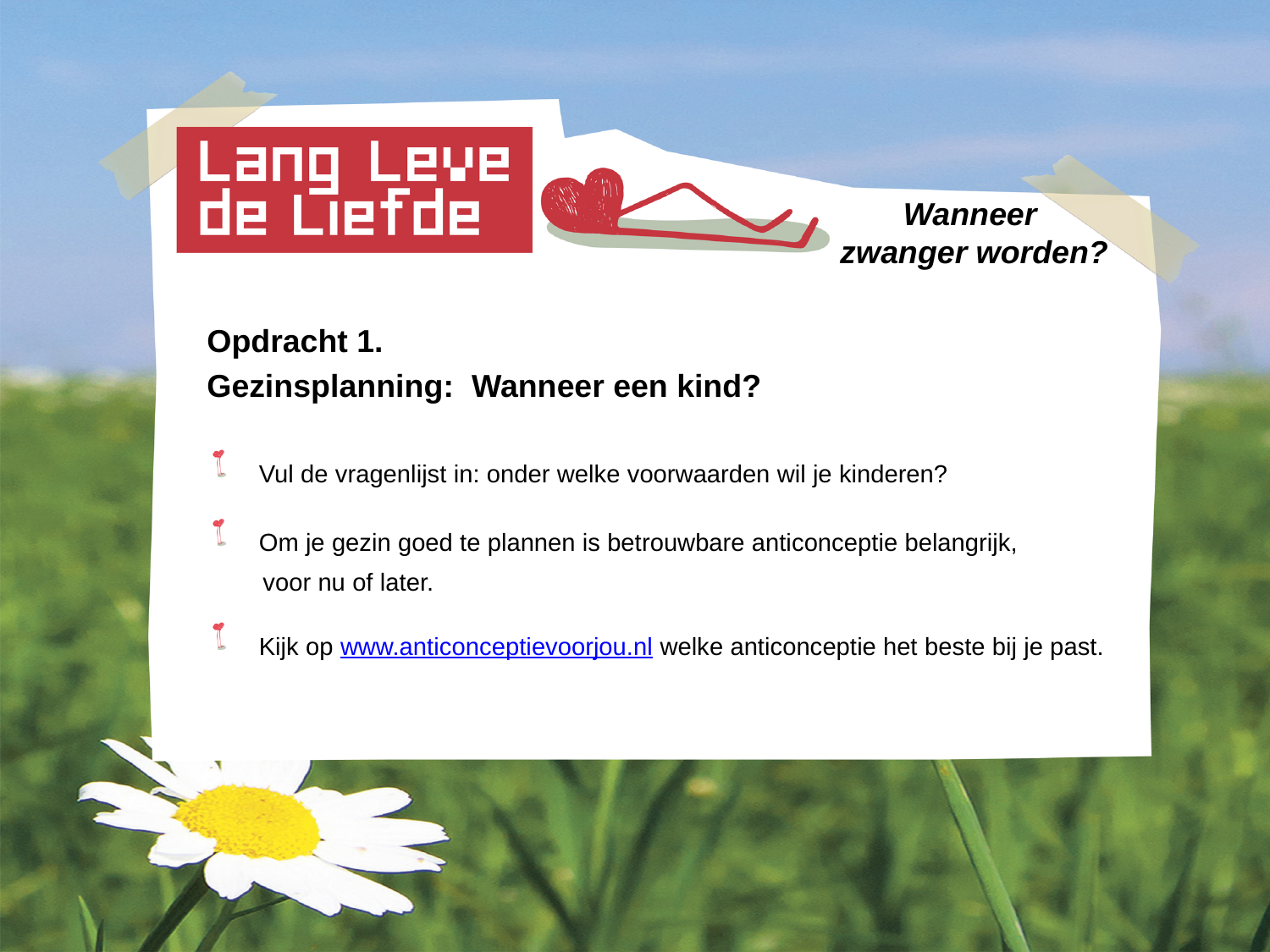

# Wanneer zwanger worden?
Opdracht 1.
Gezinsplanning:  Wanneer een kind?

  Vul de vragenlijst in: onder welke voorwaarden wil je kinderen?
  Om je gezin goed te plannen is betrouwbare anticonceptie belangrijk,
        voor nu of later.
  Kijk op www.anticonceptievoorjou.nl welke anticonceptie het beste bij je past.